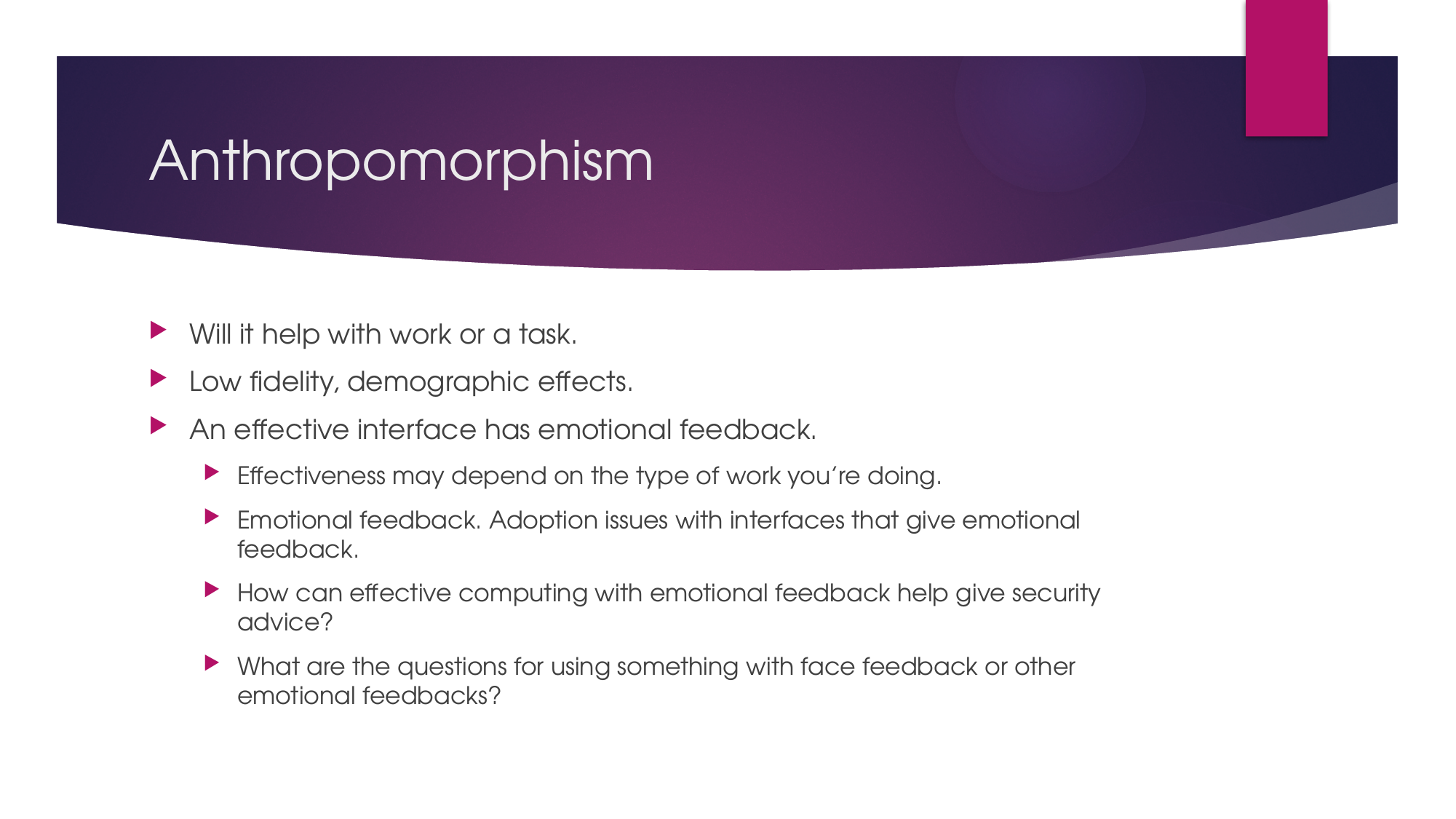

# Anthropomorphism
Will it help with work or a task.
Low fidelity, demographic effects.
An effective interface has emotional feedback.
Effectiveness may depend on the type of work you’re doing.
Emotional feedback. Adoption issues with interfaces that give emotional feedback.
How can effective computing with emotional feedback help give security advice?
What are the questions for using something with face feedback or other emotional feedbacks?